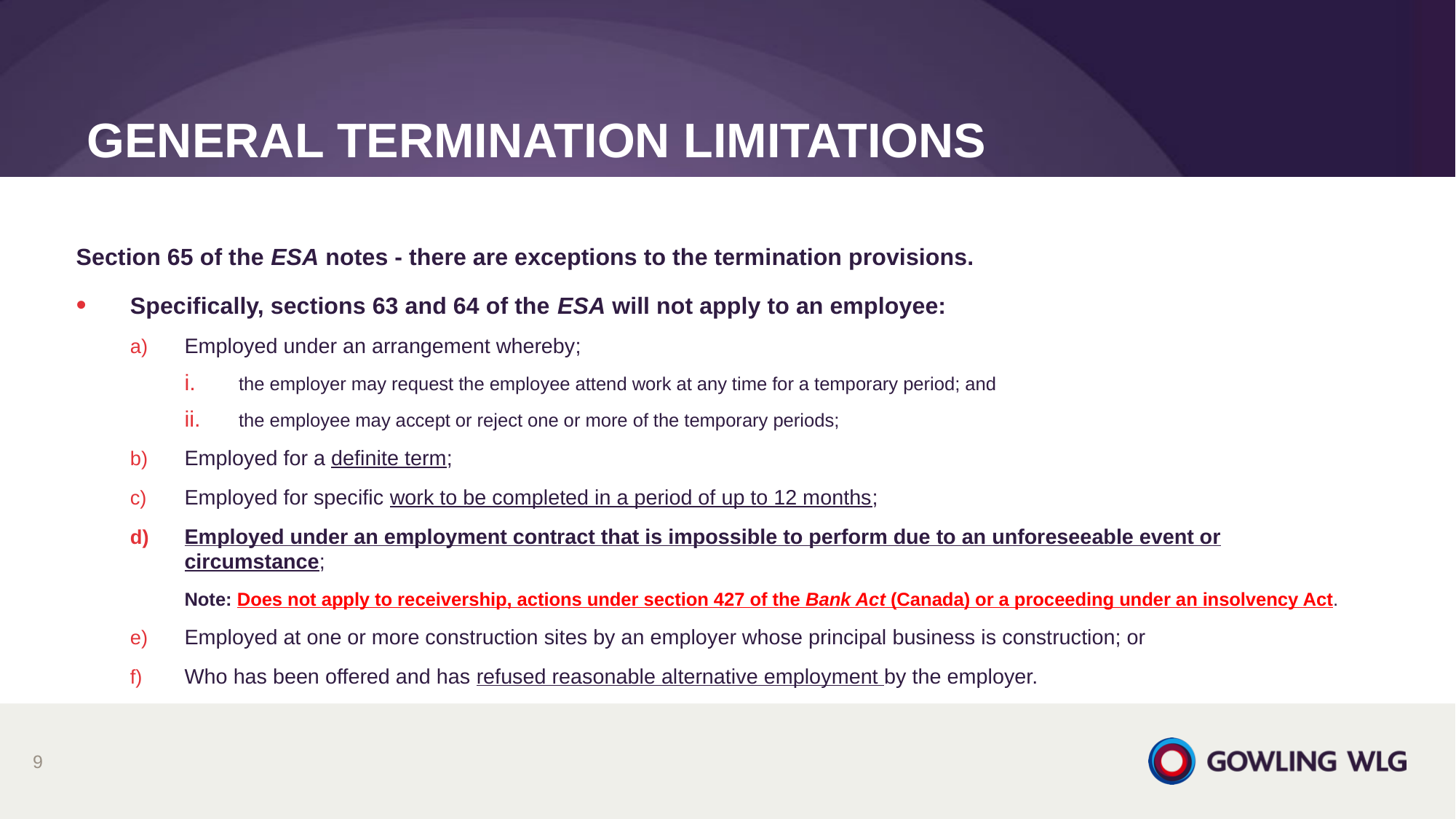

# General termination limitations
Section 65 of the ESA notes - there are exceptions to the termination provisions.
Specifically, sections 63 and 64 of the ESA will not apply to an employee:
Employed under an arrangement whereby;
the employer may request the employee attend work at any time for a temporary period; and
the employee may accept or reject one or more of the temporary periods;
Employed for a definite term;
Employed for specific work to be completed in a period of up to 12 months;
Employed under an employment contract that is impossible to perform due to an unforeseeable event or circumstance;
Note: Does not apply to receivership, actions under section 427 of the Bank Act (Canada) or a proceeding under an insolvency Act.
Employed at one or more construction sites by an employer whose principal business is construction; or
Who has been offered and has refused reasonable alternative employment by the employer.

9